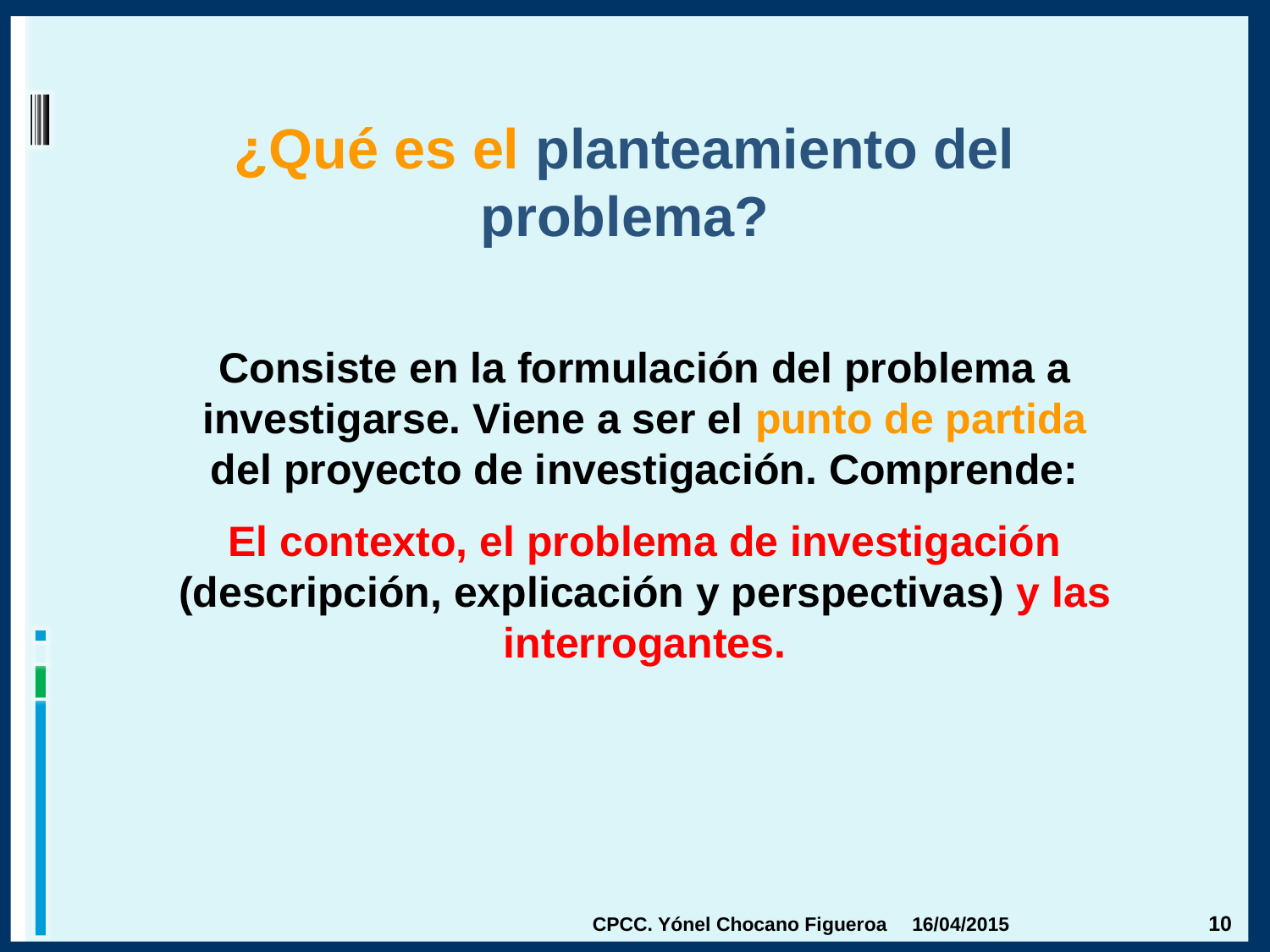

¿Qué es el planteamiento del problema?
Consiste en la formulación del problema a investigarse. Viene a ser el punto de partida del proyecto de investigación. Comprende:
El contexto, el problema de investigación (descripción, explicación y perspectivas) y las interrogantes.
CPCC. Yónel Chocano Figueroa
16/04/2015
10